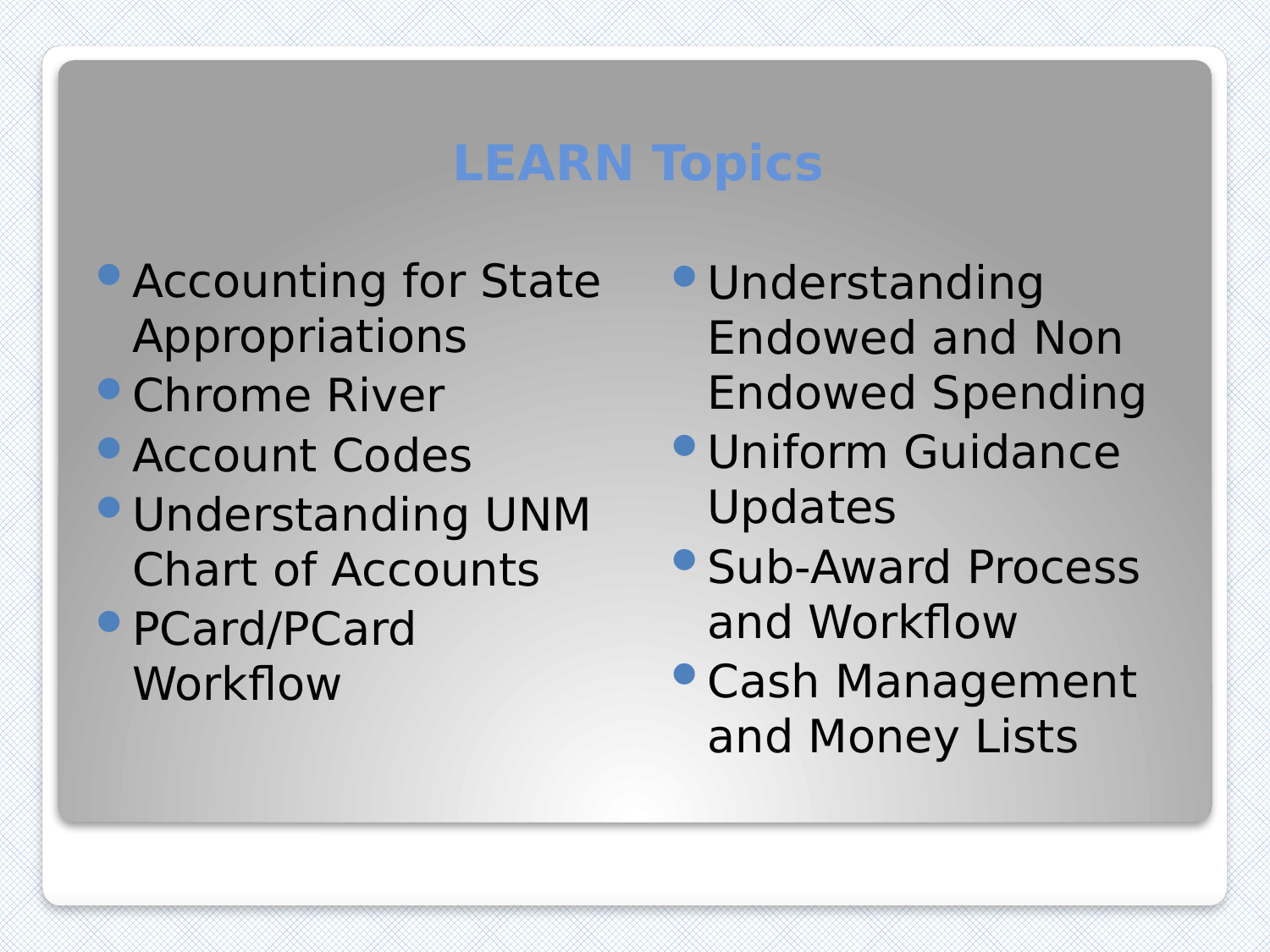

# LEARN Topics
Accounting for State Appropriations
Chrome River
Account Codes
Understanding UNM Chart of Accounts
PCard/PCard Workflow

Understanding Endowed and Non Endowed Spending
Uniform Guidance Updates
Sub-Award Process and Workflow
Cash Management and Money Lists